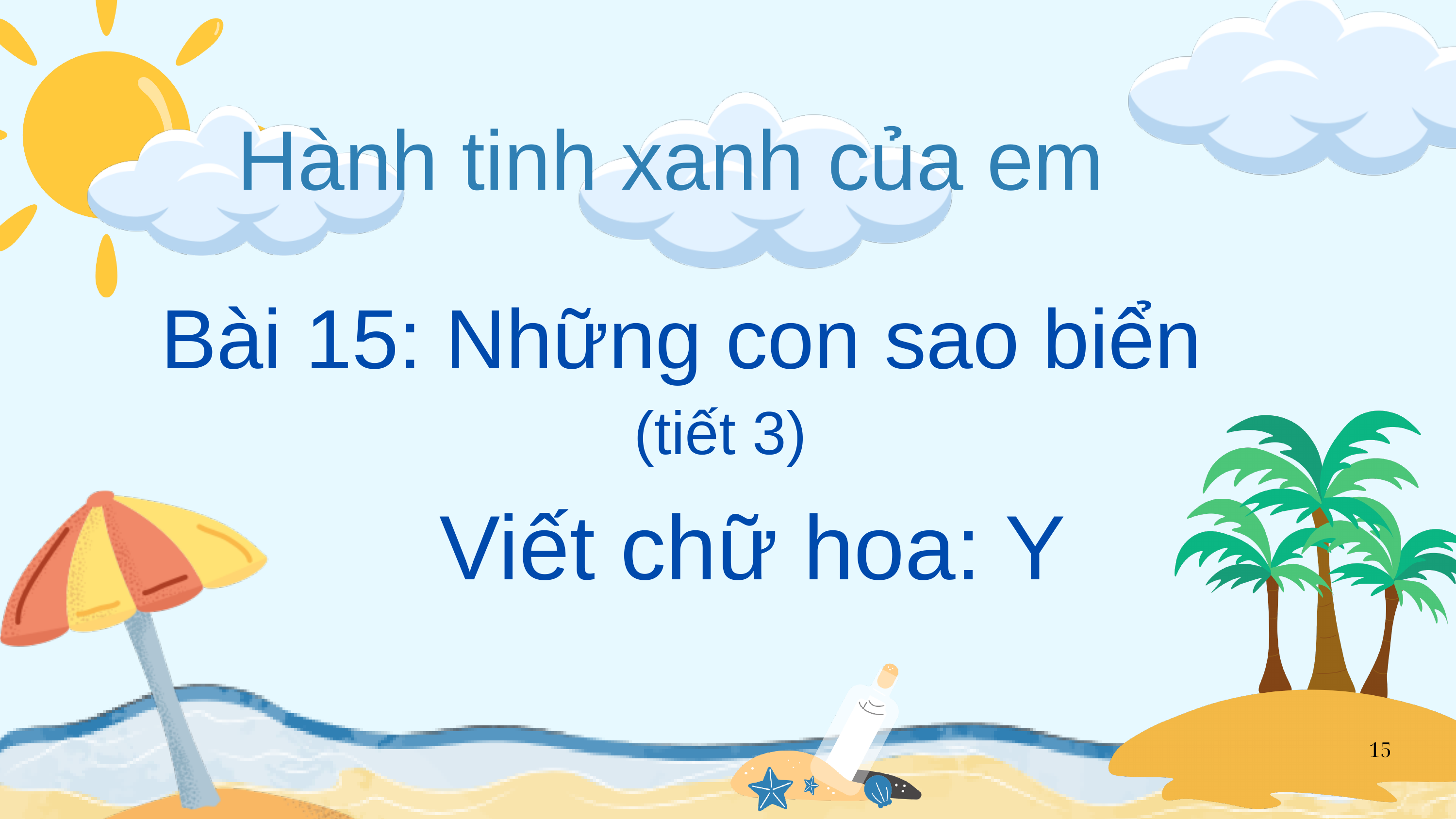

Hành tinh xanh của em
Bài 15: Những con sao biển
(tiết 3)

Viết chữ hoa: Y

15